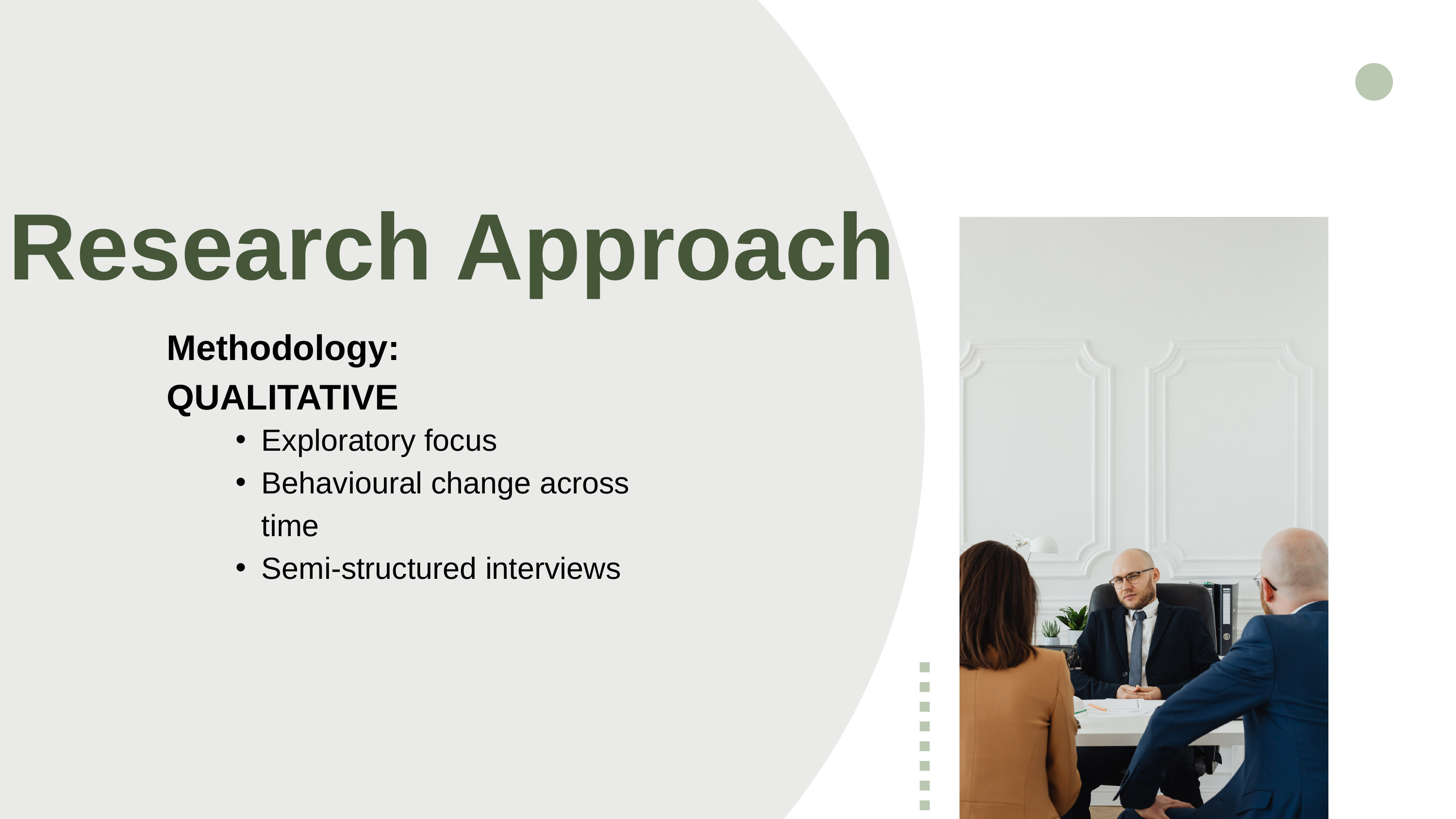

Research Approach

Methodology: QUALITATIVE
Exploratory focus
Behavioural change across time
Semi-structured interviews